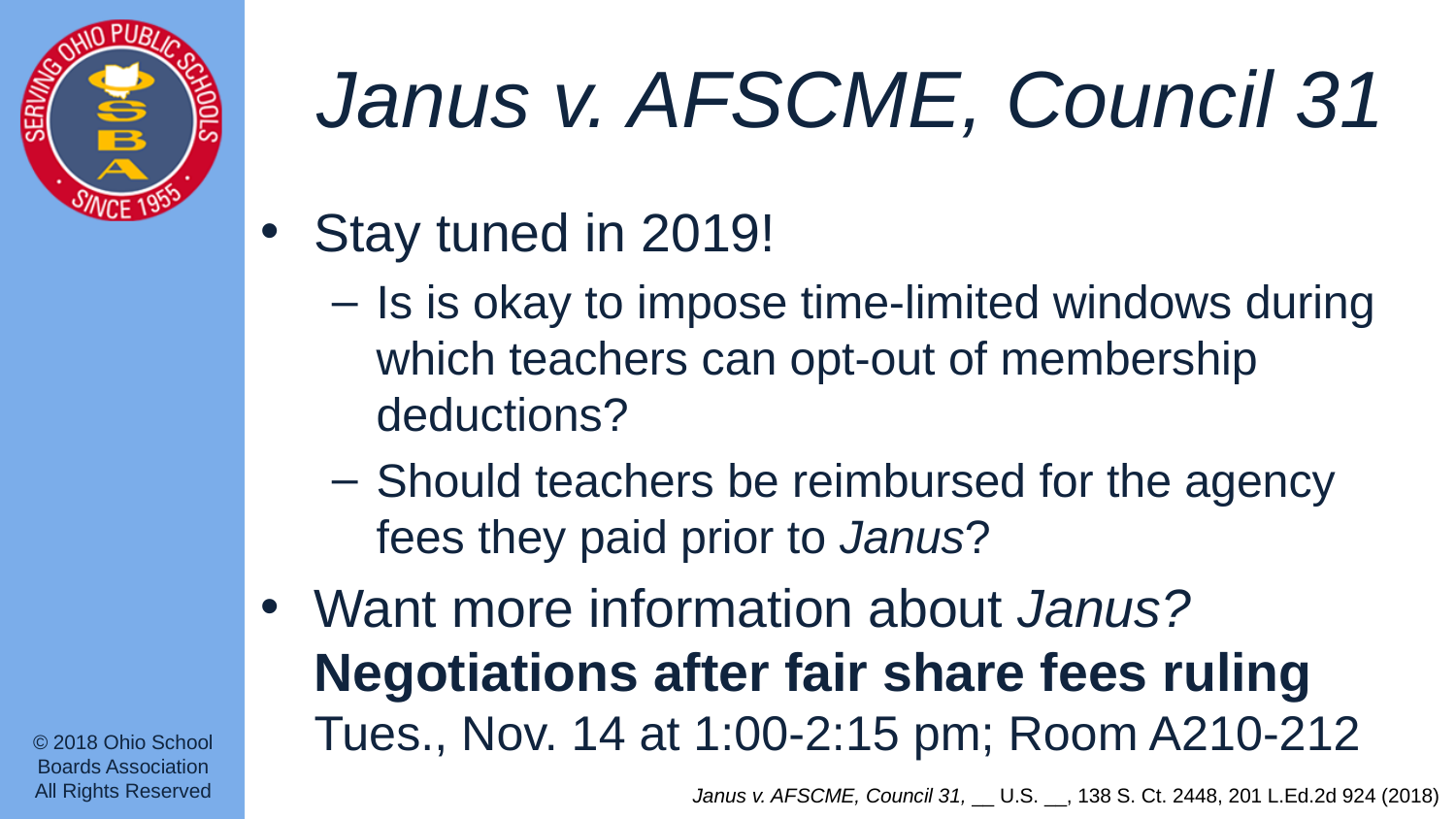

# Janus v. AFSCME, Council 31
Stay tuned in 2019!
Is is okay to impose time-limited windows during which teachers can opt-out of membership deductions?
Should teachers be reimbursed for the agency fees they paid prior to Janus?
Want more information about Janus?
Negotiations after fair share fees ruling
Tues., Nov. 14 at 1:00-2:15 pm; Room A210-212

Janus v. AFSCME, Council 31, __ U.S. __, 138 S. Ct. 2448, 201 L.Ed.2d 924 (2018)